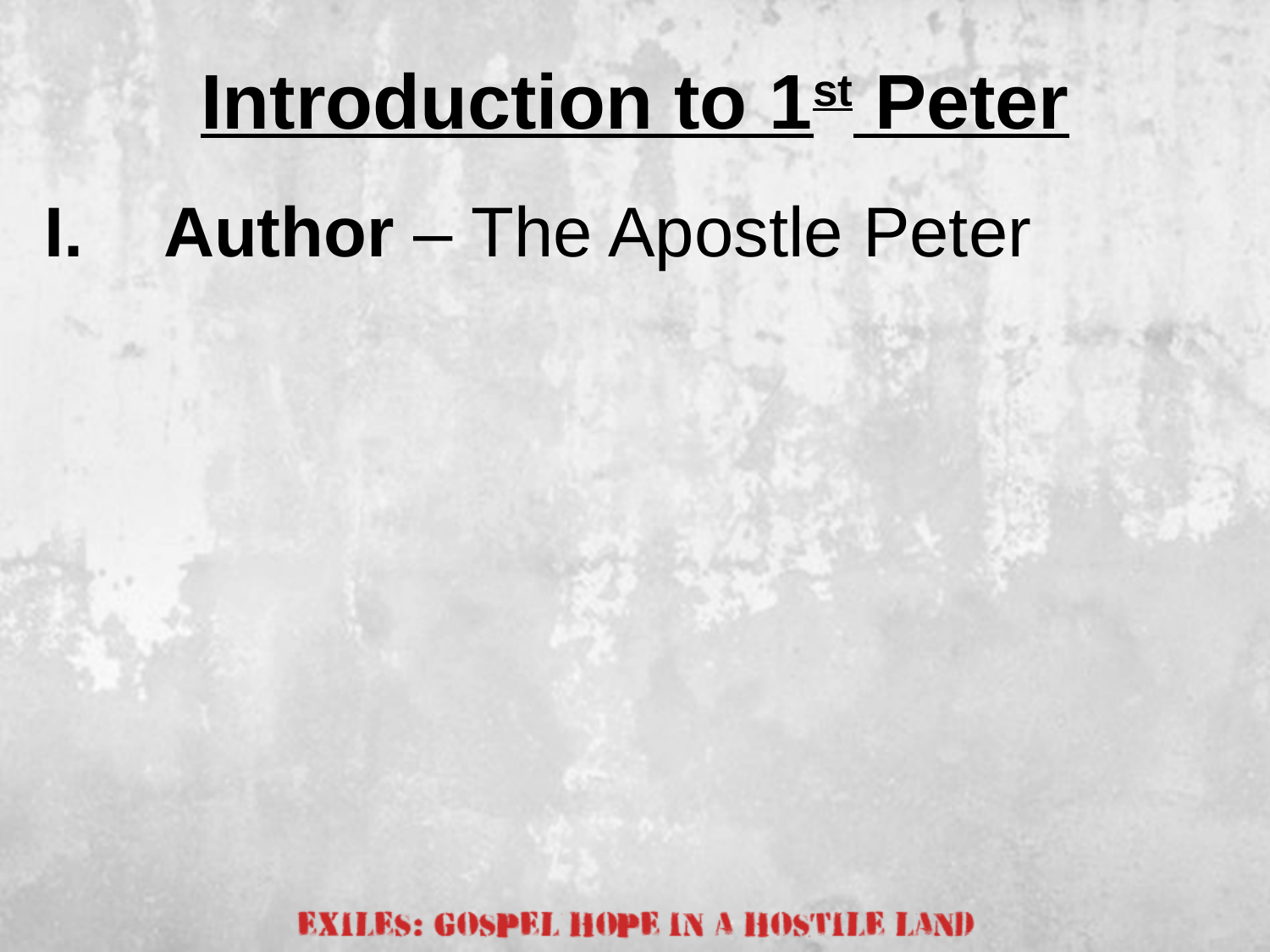

# Introduction to 1st Peter
Author – The Apostle Peter